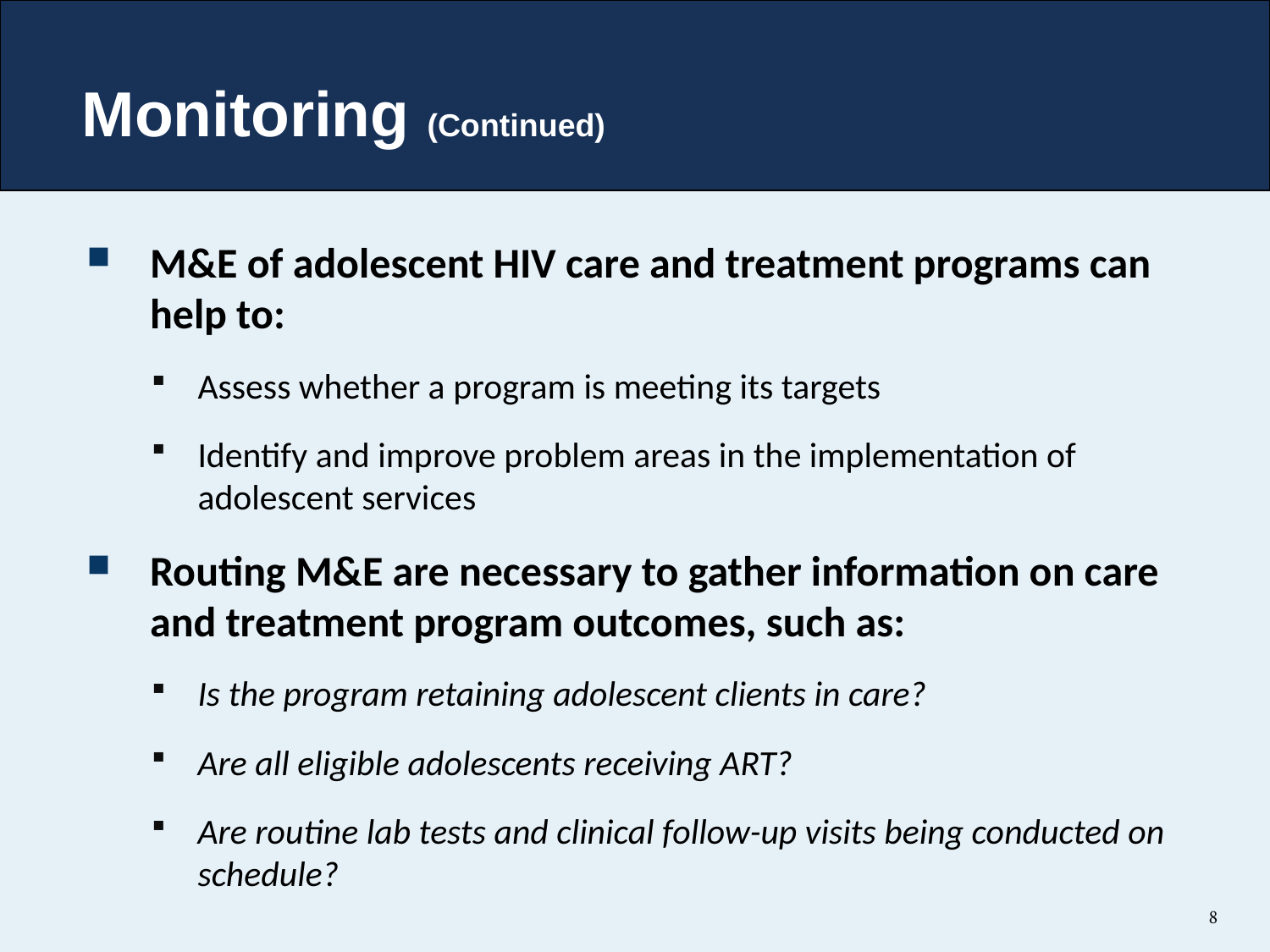

# Monitoring (Continued)
M&E of adolescent HIV care and treatment programs can help to:
Assess whether a program is meeting its targets
Identify and improve problem areas in the implementation of adolescent services
Routing M&E are necessary to gather information on care and treatment program outcomes, such as:
Is the program retaining adolescent clients in care?
Are all eligible adolescents receiving ART?
Are routine lab tests and clinical follow-up visits being conducted on schedule?

8